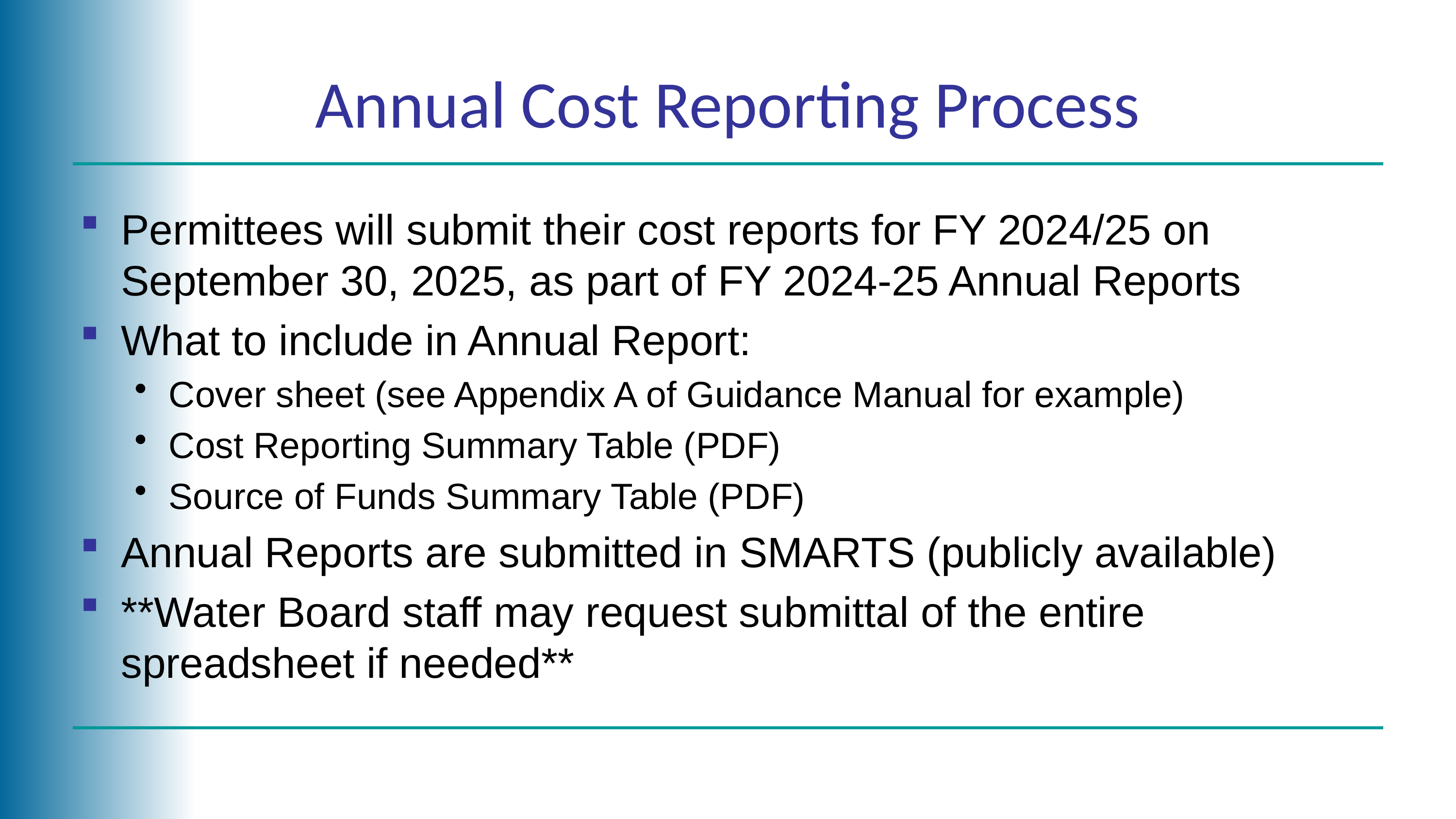

# Annual Cost Reporting Process
Permittees will submit their cost reports for FY 2024/25 on September 30, 2025, as part of FY 2024-25 Annual Reports
What to include in Annual Report:
Cover sheet (see Appendix A of Guidance Manual for example)
Cost Reporting Summary Table (PDF)
Source of Funds Summary Table (PDF)
Annual Reports are submitted in SMARTS (publicly available)
**Water Board staff may request submittal of the entire spreadsheet if needed**